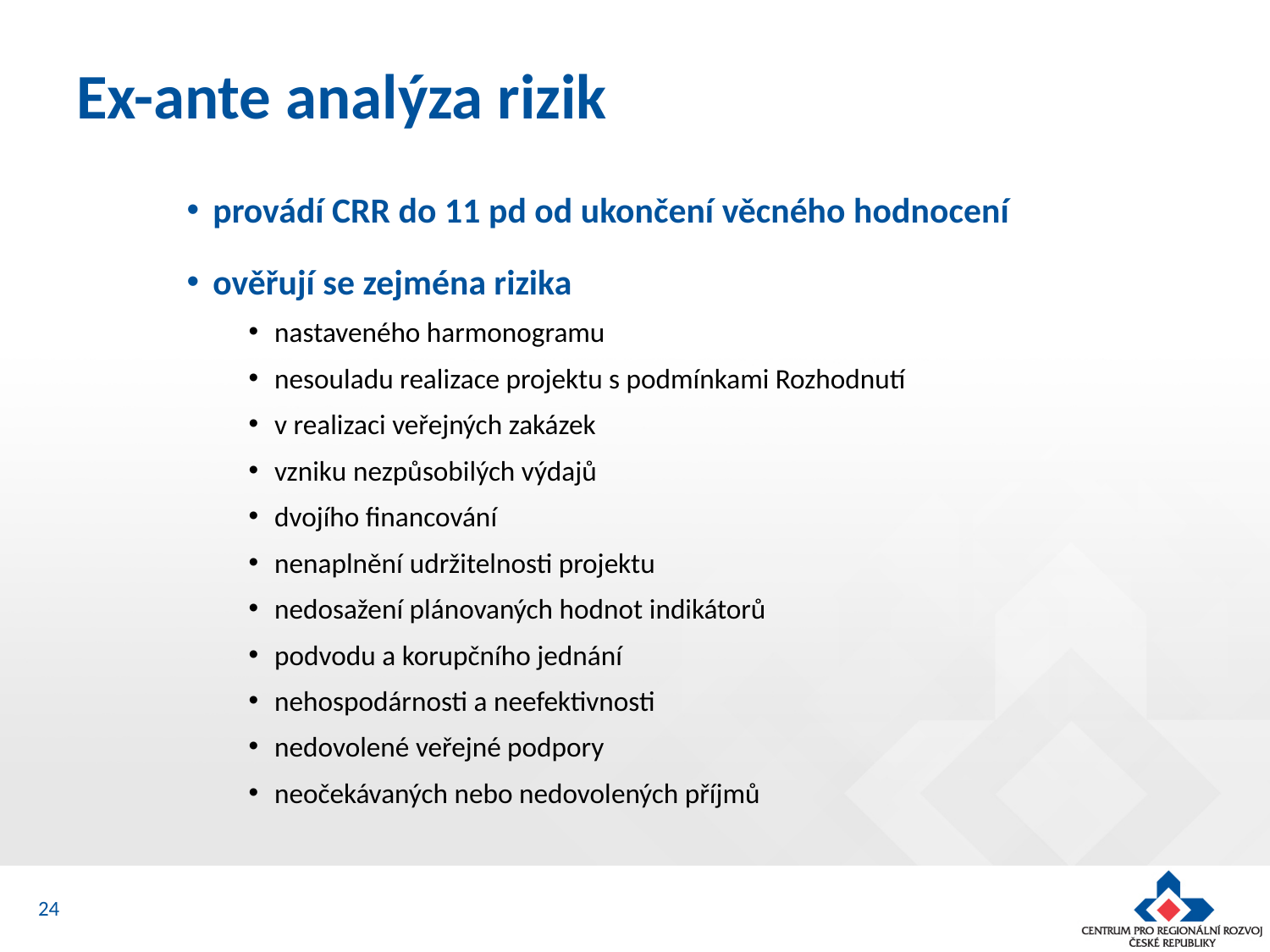

# Ex-ante analýza rizik
provádí CRR do 11 pd od ukončení věcného hodnocení
ověřují se zejména rizika
nastaveného harmonogramu
nesouladu realizace projektu s podmínkami Rozhodnutí
v realizaci veřejných zakázek
vzniku nezpůsobilých výdajů
dvojího financování
nenaplnění udržitelnosti projektu
nedosažení plánovaných hodnot indikátorů
podvodu a korupčního jednání
nehospodárnosti a neefektivnosti
nedovolené veřejné podpory
neočekávaných nebo nedovolených příjmů

24